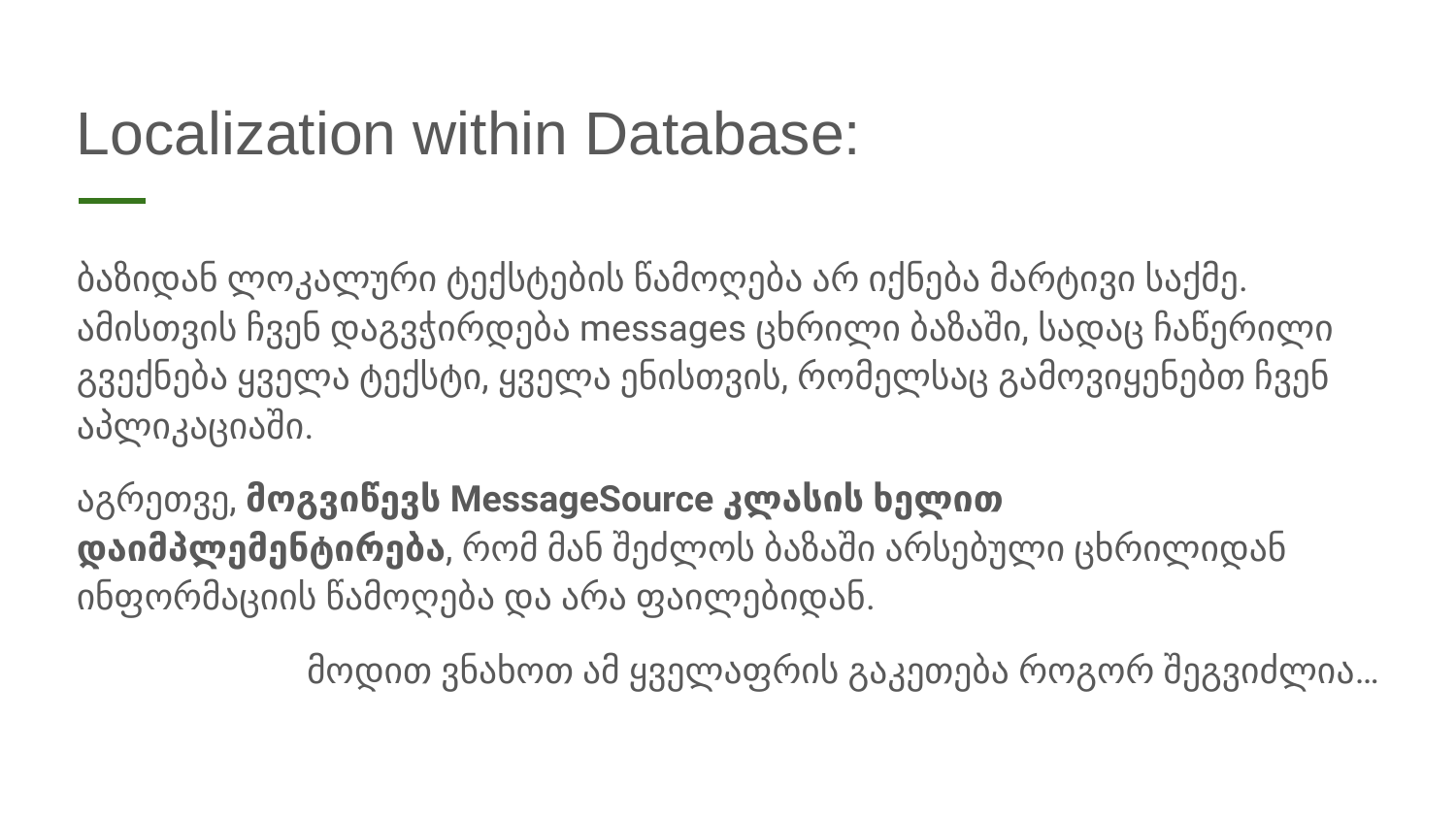

# Localization within Database:
ბაზიდან ლოკალური ტექსტების წამოღება არ იქნება მარტივი საქმე. ამისთვის ჩვენ დაგვჭირდება messages ცხრილი ბაზაში, სადაც ჩაწერილი გვექნება ყველა ტექსტი, ყველა ენისთვის, რომელსაც გამოვიყენებთ ჩვენ აპლიკაციაში.
აგრეთვე, მოგვიწევს MessageSource კლასის ხელით დაიმპლემენტირება, რომ მან შეძლოს ბაზაში არსებული ცხრილიდან ინფორმაციის წამოღება და არა ფაილებიდან.
მოდით ვნახოთ ამ ყველაფრის გაკეთება როგორ შეგვიძლია…